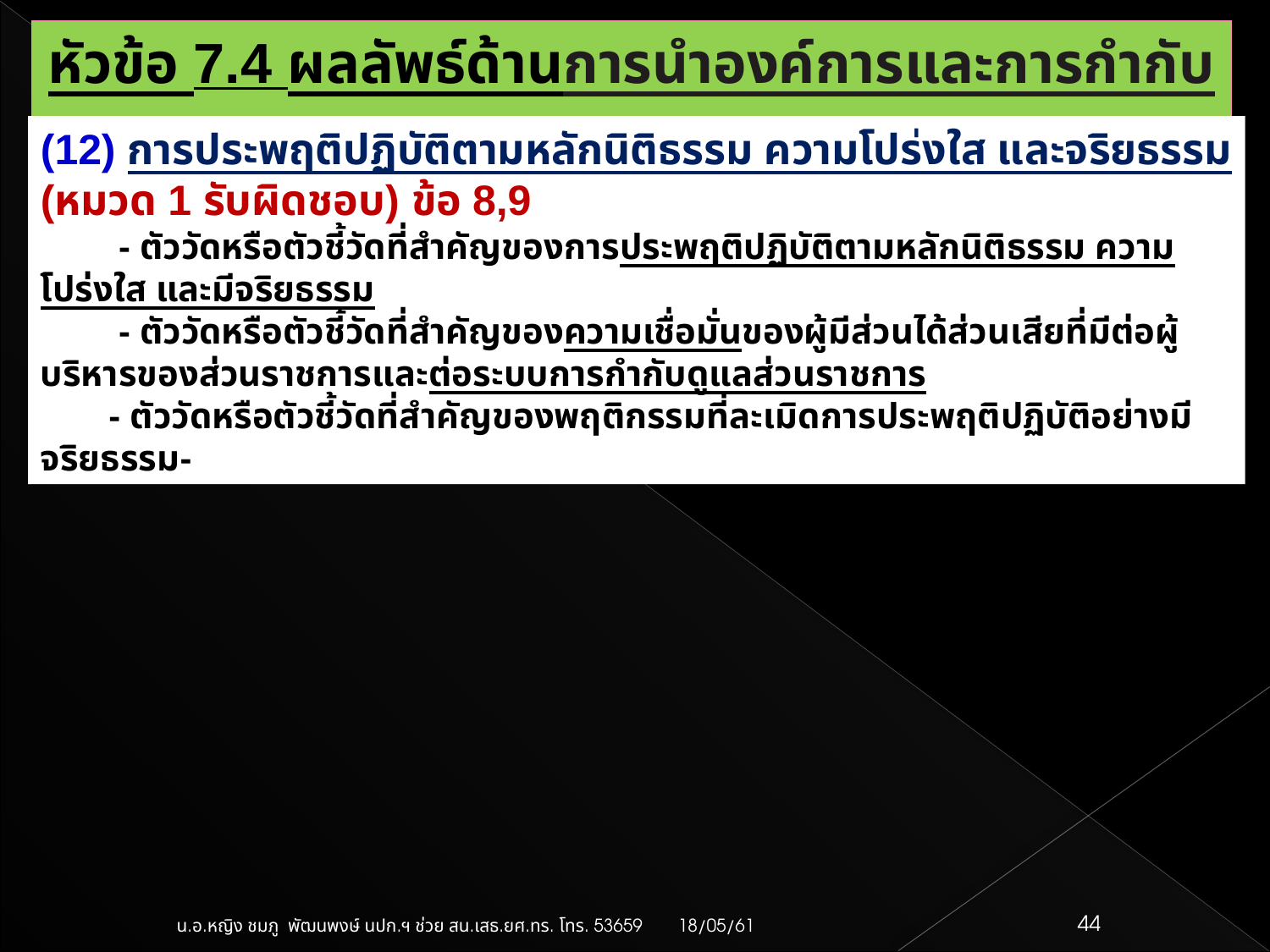

หัวข้อ 7.4 ผลลัพธ์ด้านการนำองค์การและการกำกับดูแล
(12) การประพฤติปฏิบัติตามหลักนิติธรรม ความโปร่งใส และจริยธรรม (หมวด 1 รับผิดชอบ) ข้อ 8,9
        - ตัววัดหรือตัวชี้วัดที่สำคัญของการประพฤติปฏิบัติตามหลักนิติธรรม ความโปร่งใส และมีจริยธรรม
        - ตัววัดหรือตัวชี้วัดที่สำคัญของความเชื่อมั่นของผู้มีส่วนได้ส่วนเสียที่มีต่อผู้บริหารของส่วนราชการและต่อระบบการกำกับดูแลส่วนราชการ
       - ตัววัดหรือตัวชี้วัดที่สำคัญของพฤติกรรมที่ละเมิดการประพฤติปฏิบัติอย่างมีจริยธรรม-
18/05/61
44
น.อ.หญิง ชมภู  พัฒนพงษ์ นปก.ฯ ช่วย สน.เสธ.ยศ.ทร. โทร. 53659